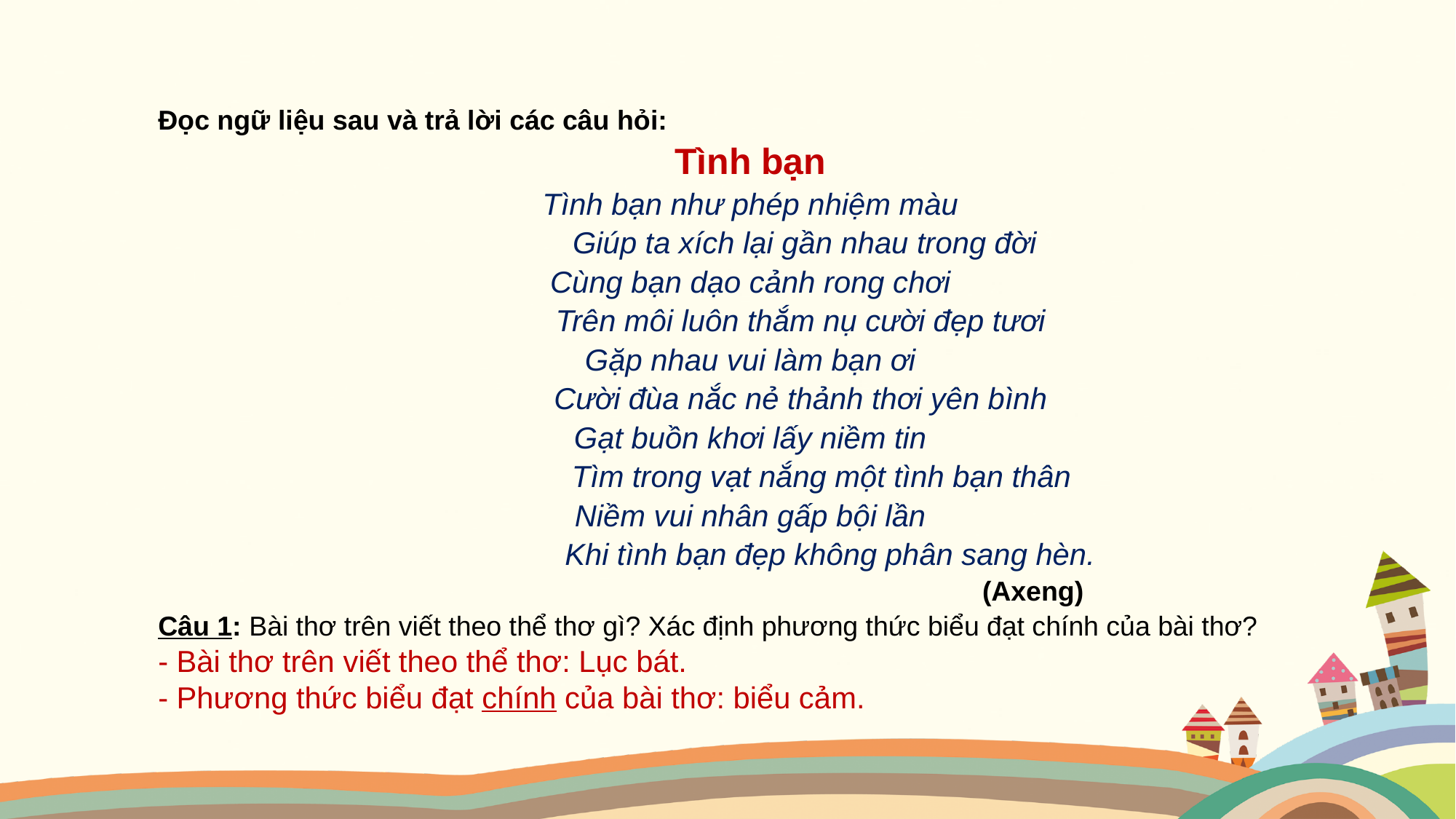

Đọc ngữ liệu sau và trả lời các câu hỏi:
Tình bạn
Tình bạn như phép nhiệm màu
             Giúp ta xích lại gần nhau trong đời
Cùng bạn dạo cảnh rong chơi
            Trên môi luôn thắm nụ cười đẹp tươi
Gặp nhau vui làm bạn ơi
            Cười đùa nắc nẻ thảnh thơi yên bình
Gạt buồn khơi lấy niềm tin
                 Tìm trong vạt nắng một tình bạn thân
Niềm vui nhân gấp bội lần
                   Khi tình bạn đẹp không phân sang hèn.
                                                                          (Axeng)
Câu 1: Bài thơ trên viết theo thể thơ gì? Xác định phương thức biểu đạt chính của bài thơ?
- Bài thơ trên viết theo thể thơ: Lục bát.
- Phương thức biểu đạt chính của bài thơ: biểu cảm.